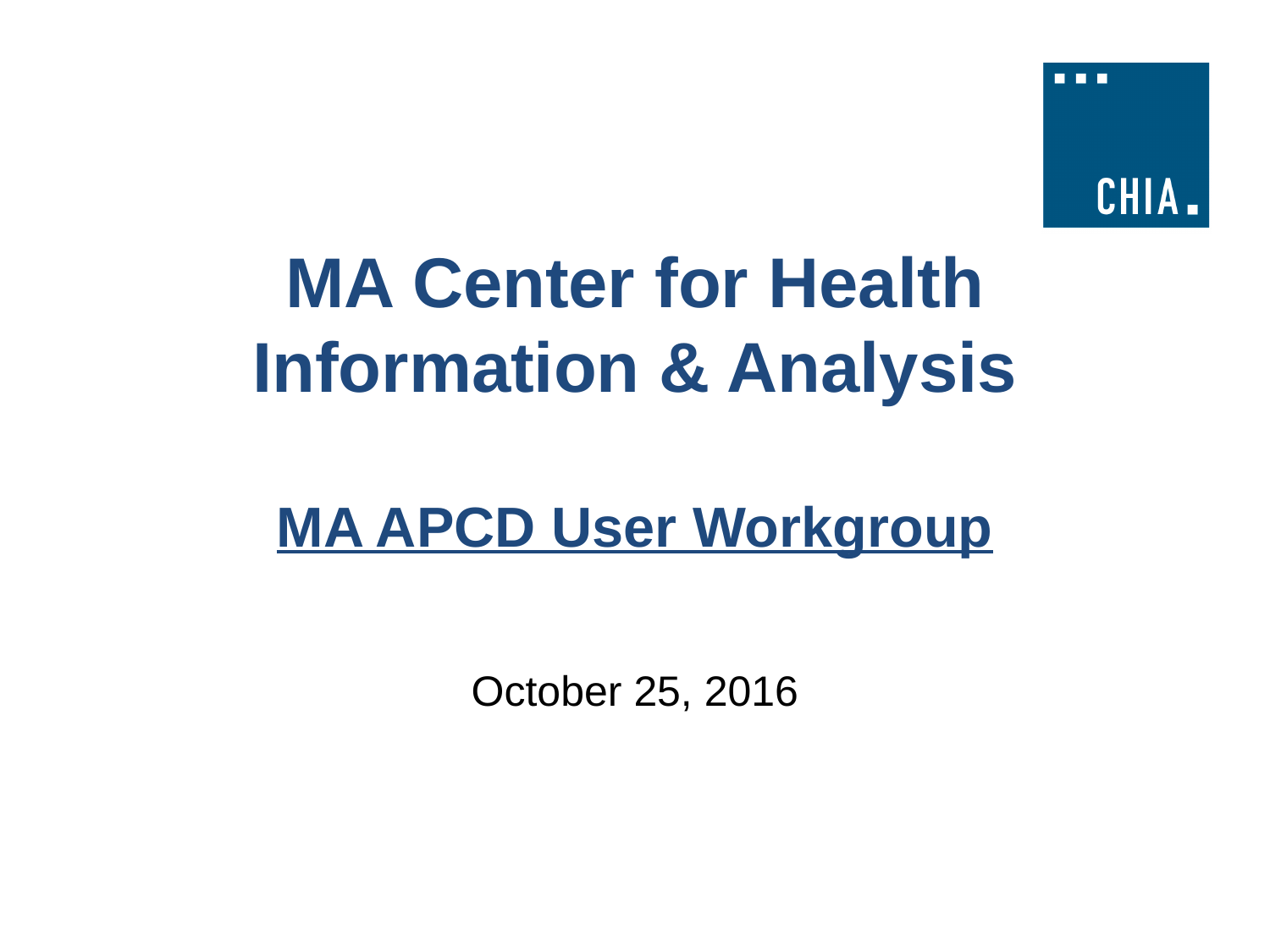

# MA Center for Health Information & Analysis MA APCD User Workgroup

October 25, 2016